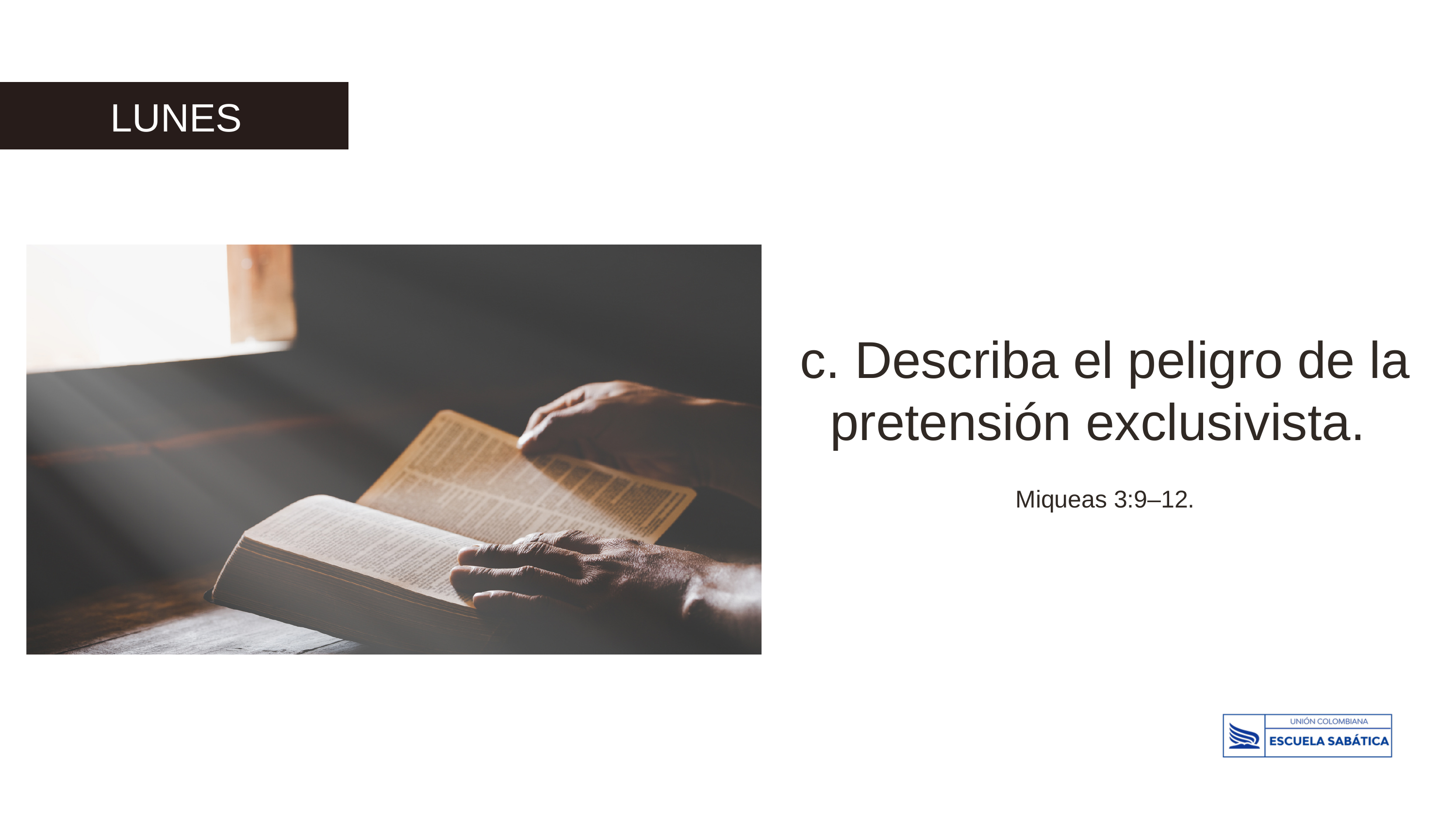

LUNES

c. Describa el peligro de la pretensión exclusivista.
Miqueas 3:9–12.